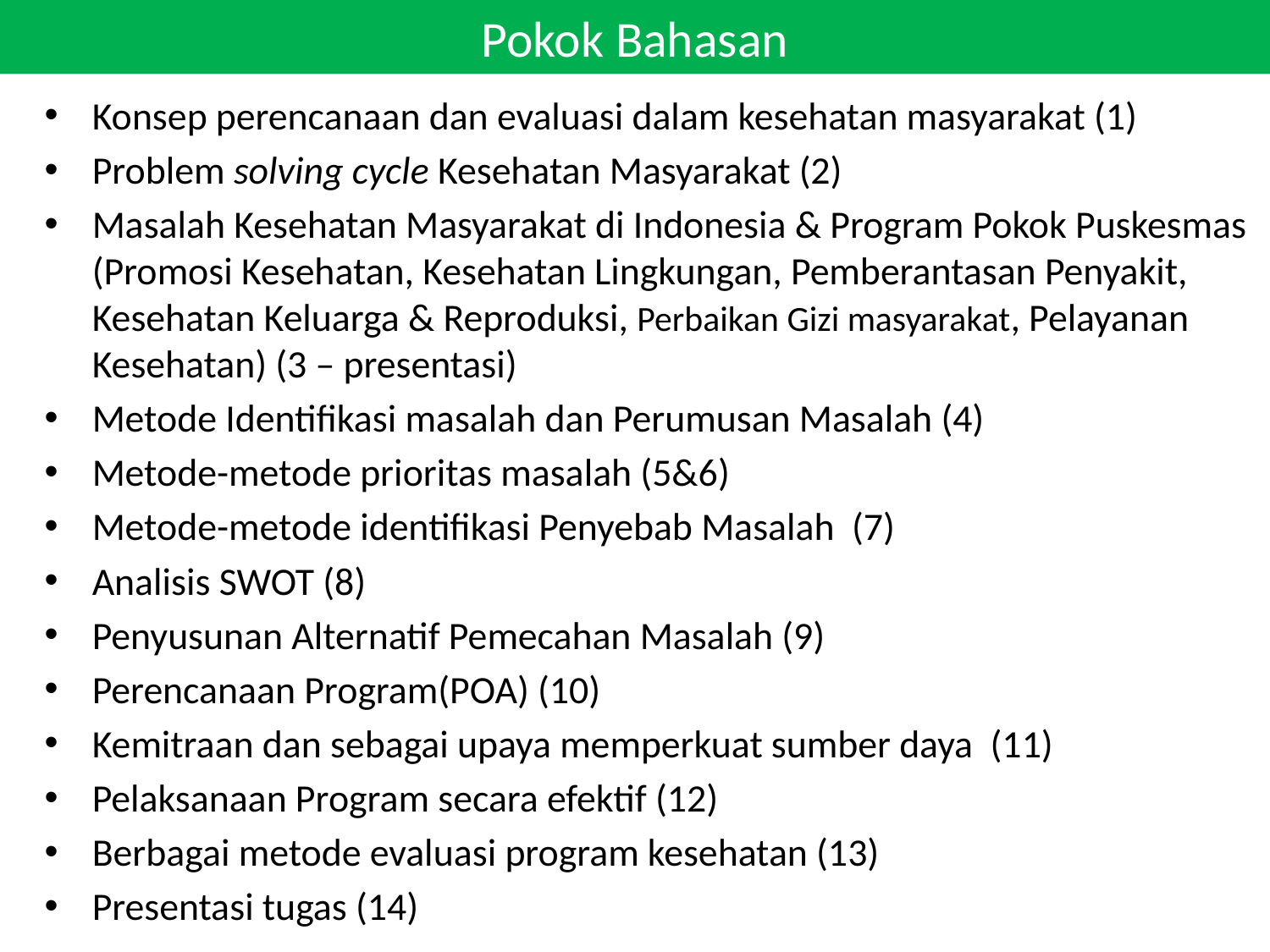

# Pokok Bahasan
Konsep perencanaan dan evaluasi dalam kesehatan masyarakat (1)
Problem solving cycle Kesehatan Masyarakat (2)
Masalah Kesehatan Masyarakat di Indonesia & Program Pokok Puskesmas (Promosi Kesehatan, Kesehatan Lingkungan, Pemberantasan Penyakit, Kesehatan Keluarga & Reproduksi, Perbaikan Gizi masyarakat, Pelayanan Kesehatan) (3 – presentasi)
Metode Identifikasi masalah dan Perumusan Masalah (4)
Metode-metode prioritas masalah (5&6)
Metode-metode identifikasi Penyebab Masalah  (7)
Analisis SWOT (8)
Penyusunan Alternatif Pemecahan Masalah (9)
Perencanaan Program(POA) (10)
Kemitraan dan sebagai upaya memperkuat sumber daya  (11)
Pelaksanaan Program secara efektif (12)
Berbagai metode evaluasi program kesehatan (13)
Presentasi tugas (14)